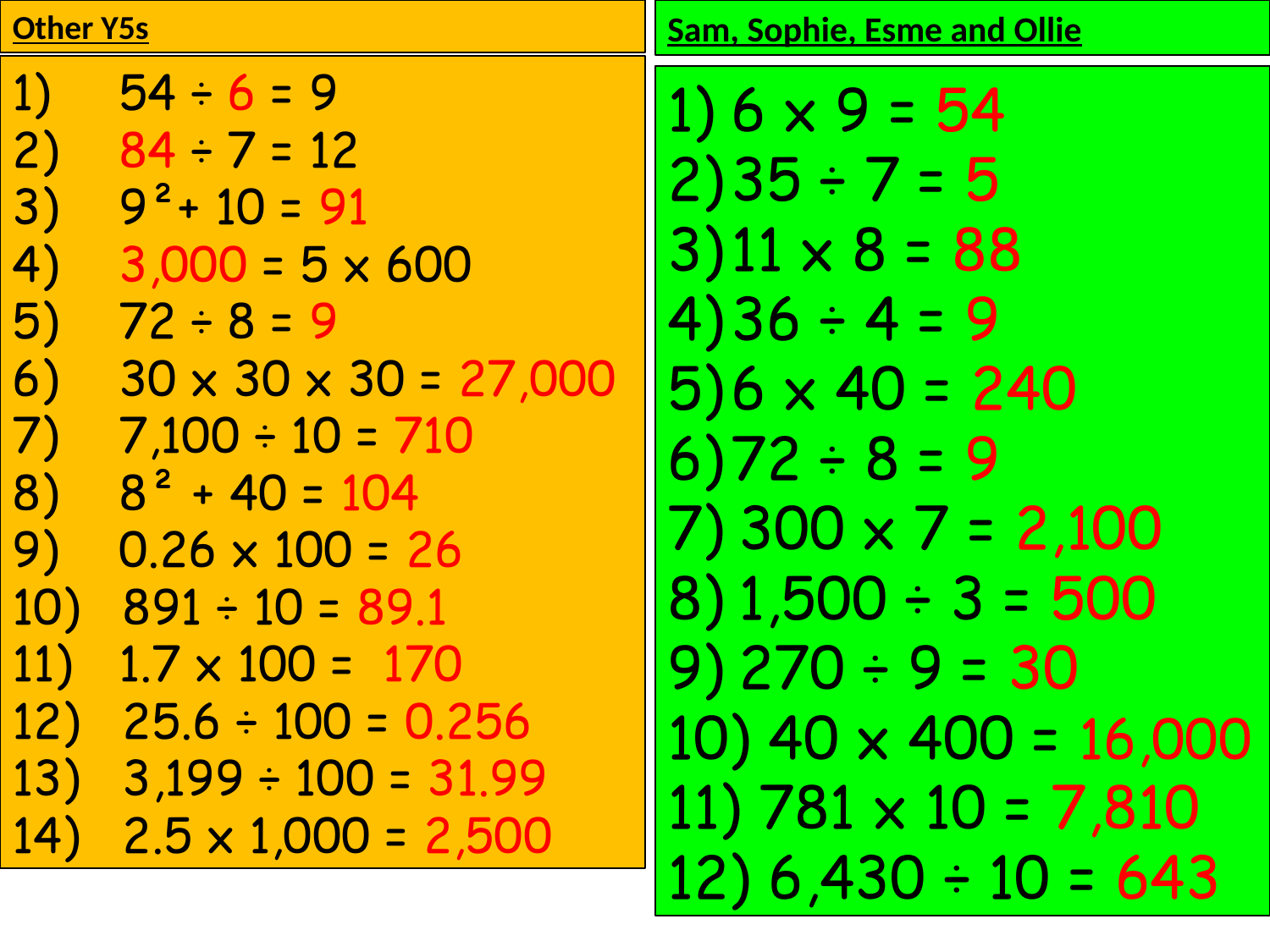

Other Y5s
Sam, Sophie, Esme and Ollie
   54 ÷ 6 = 9
   84 ÷ 7 = 12
   9²+ 10 = 91
   3,000 = 5 x 600
   72 ÷ 8 = 9
   30 x 30 x 30 = 27,000
   7,100 ÷ 10 = 710
   8² + 40 = 104
   0.26 x 100 = 26
   891 ÷ 10 = 89.1
   1.7 x 100 =  170
   25.6 ÷ 100 = 0.256
   3,199 ÷ 100 = 31.99
   2.5 x 1,000 = 2,500
6 x 9 = 54
35 ÷ 7 = 5
11 x 8 = 88
36 ÷ 4 = 9
6 x 40 = 240
72 ÷ 8 = 9
300 x 7 = 2,100
1,500 ÷ 3 = 500
270 ÷ 9 = 30
 40 x 400 = 16,000
 781 x 10 = 7,810
 6,430 ÷ 10 = 643